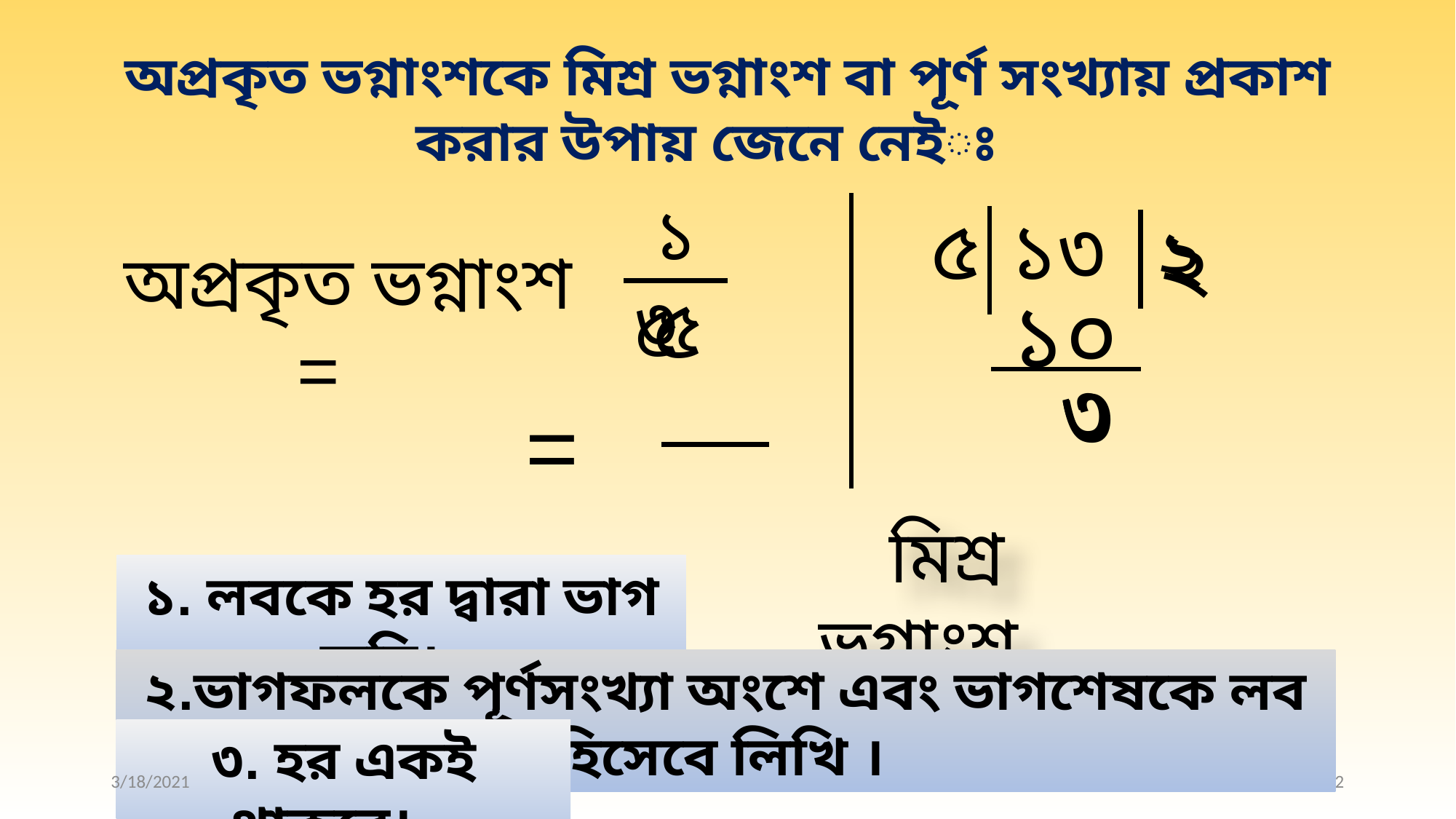

অপ্রকৃত ভগ্নাংশকে মিশ্র ভগ্নাংশ বা পূর্ণ সংখ্যায় প্রকাশ করার উপায় জেনে নেইঃ
১৩
৫
১৩
৫
২
২
 অপ্রকৃত ভগ্নাংশ =
৫
১০
৩
৩
=

মিশ্র ভগ্নাংশ
১. লবকে হর দ্বারা ভাগ করি।
২.ভাগফলকে পূর্ণসংখ্যা অংশে এবং ভাগশেষকে লব হিসেবে লিখি ।
৩. হর একই থাকবে।
3/18/2021
Shahnaz ferdaushi Jui
12